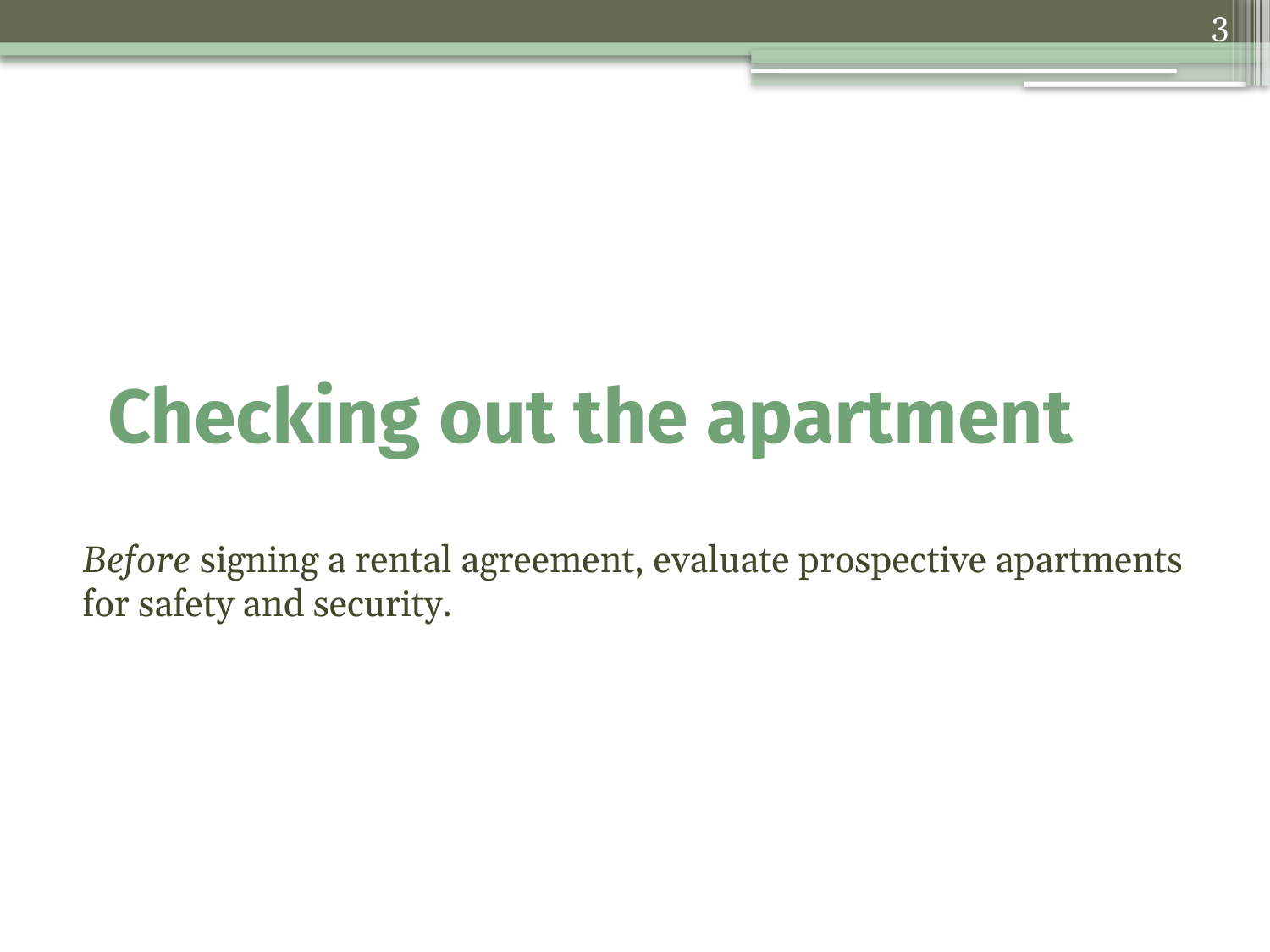

3
# Checking out the apartment
Before signing a rental agreement, evaluate prospective apartments for safety and security.